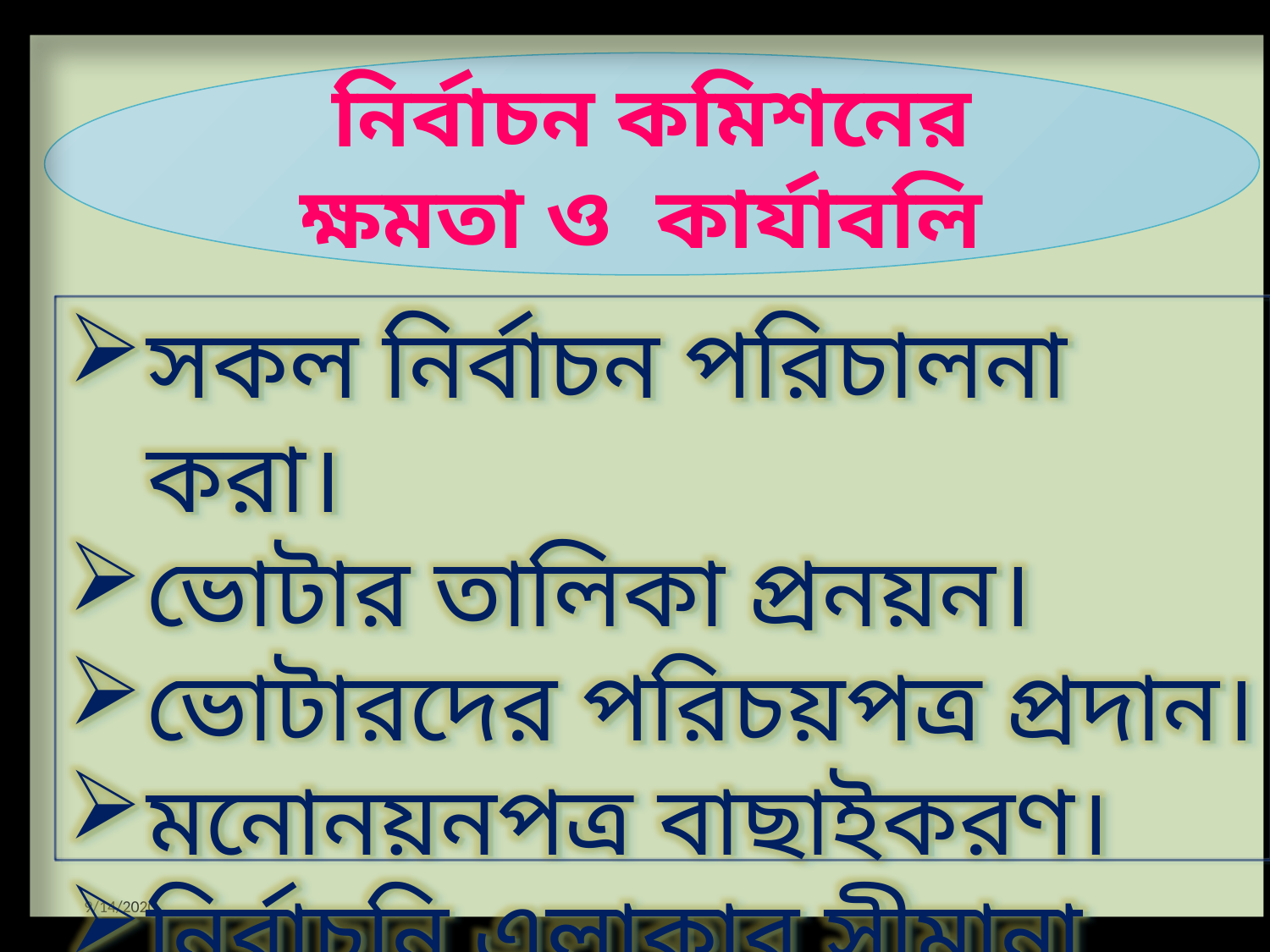

নির্বাচন কমিশনের ক্ষমতা ও  কার্যাবলি
সকল নির্বাচন পরিচালনা করা।
ভোটার তালিকা প্রনয়ন।
ভোটারদের পরিচয়পত্র প্রদান।
মনোনয়নপত্র বাছাইকরণ।
নির্বাচনি এলাকার সীমানা নির্ধারন।
9/14/2020